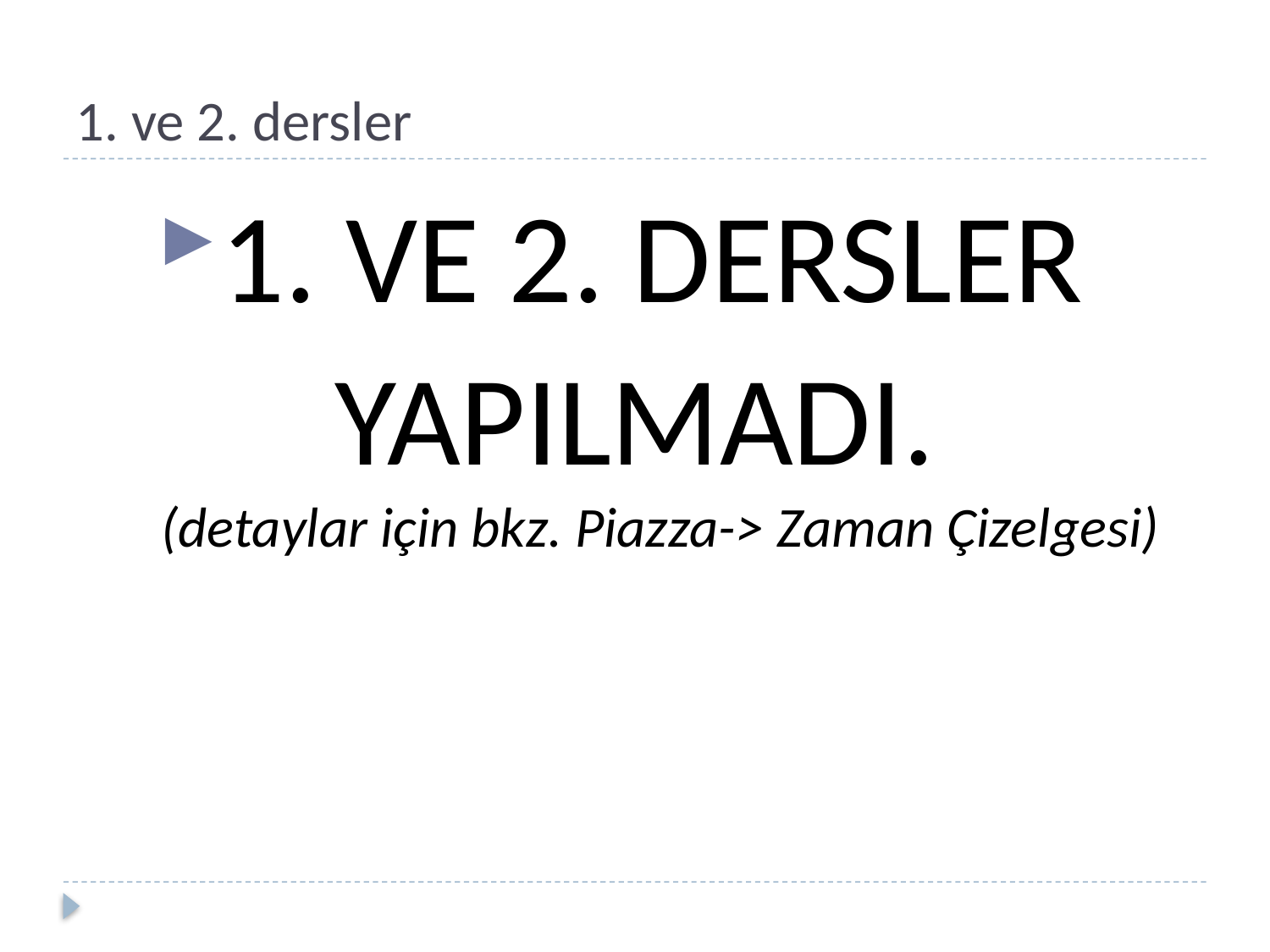

# 1. ve 2. dersler
1. VE 2. DERSLER
YAPILMADI.
 (detaylar için bkz. Piazza-> Zaman Çizelgesi)